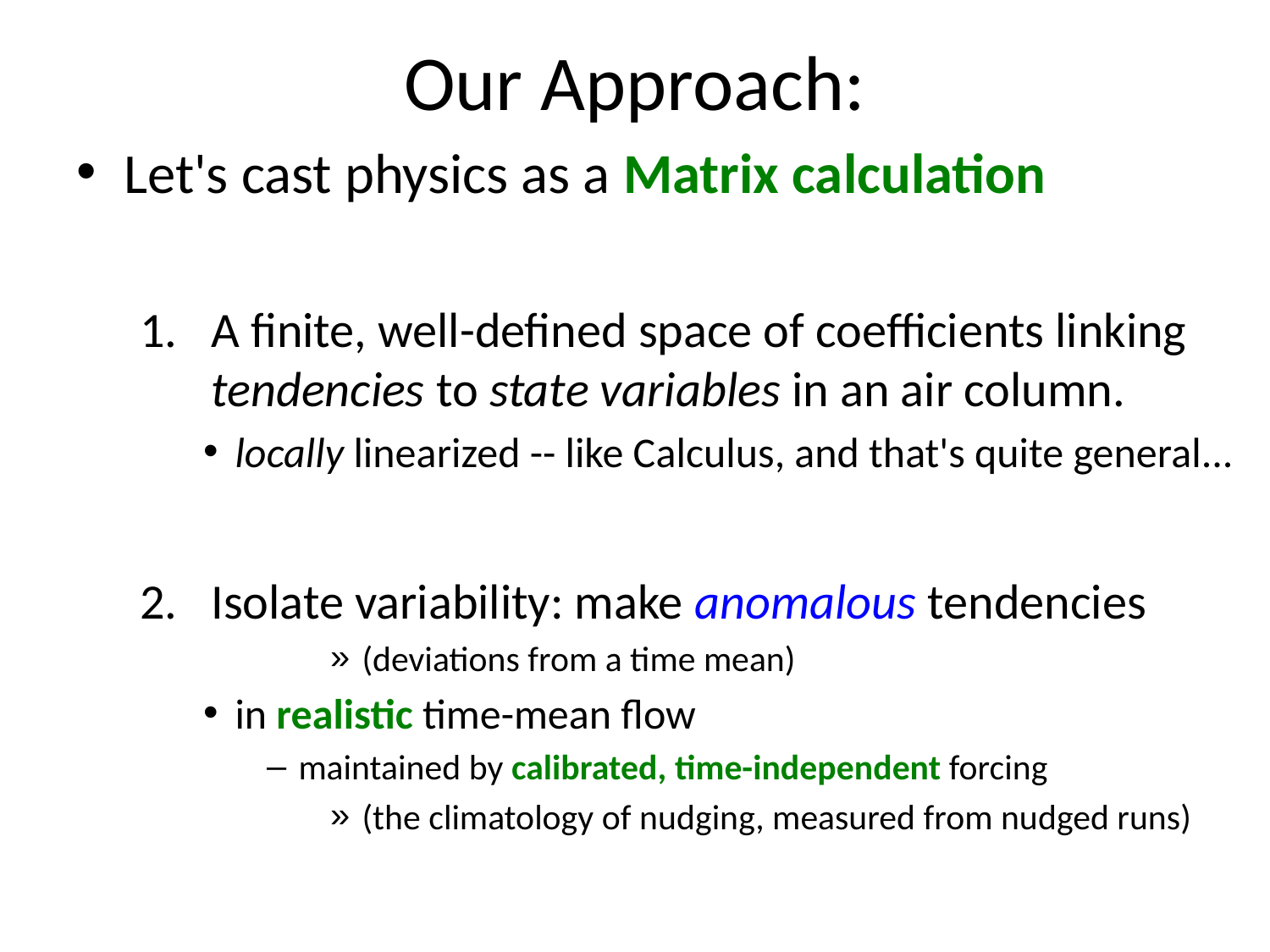

# Our Approach:
Let's cast physics as a Matrix calculation

A finite, well-defined space of coefficients linking tendencies to state variables in an air column.
locally linearized -- like Calculus, and that's quite general...

Isolate variability: make anomalous tendencies
(deviations from a time mean)
in realistic time-mean flow
maintained by calibrated, time-independent forcing
(the climatology of nudging, measured from nudged runs)